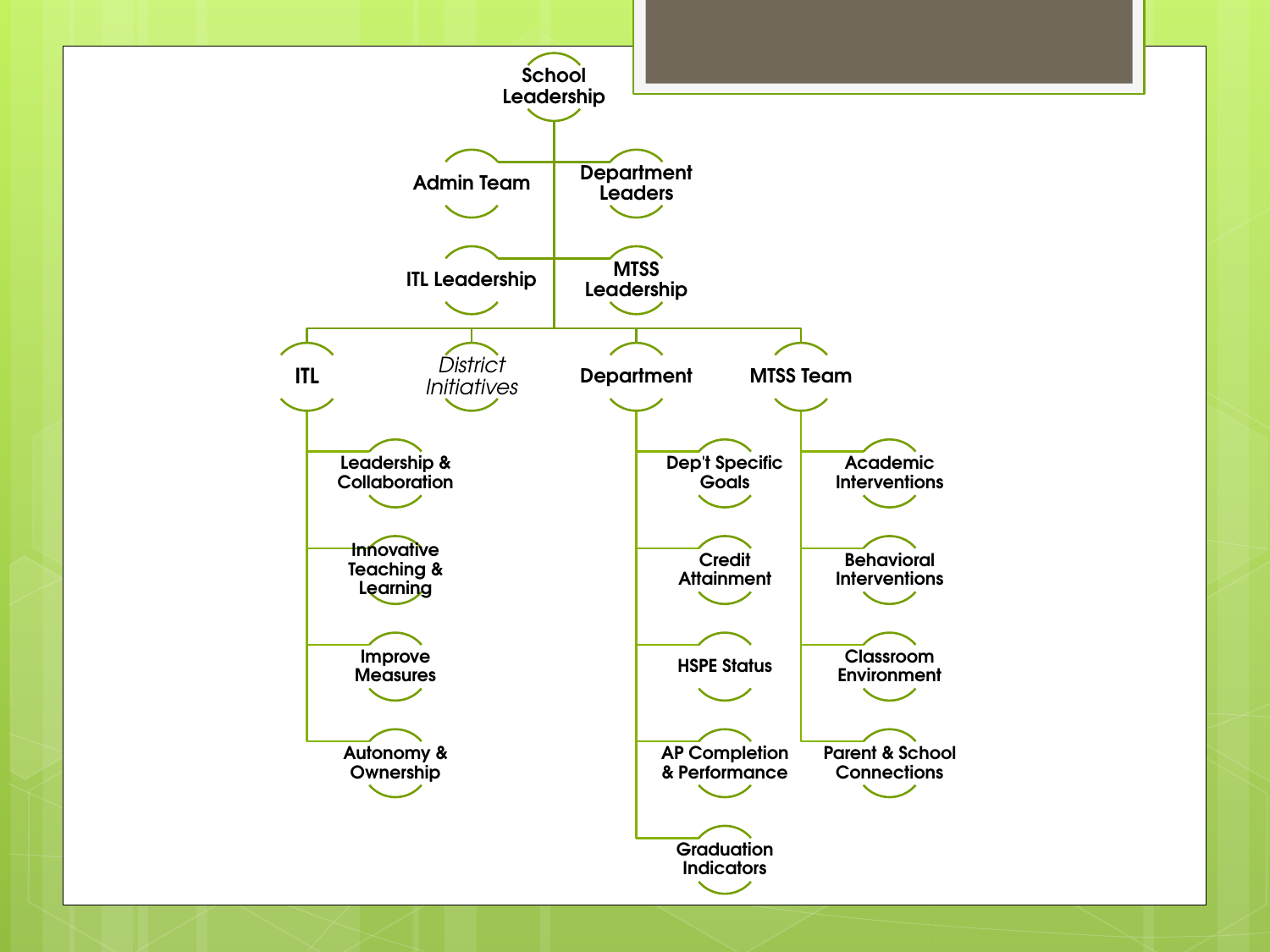

School Leadership
ITL
Leadership & Collaboration
Innovative Teaching & Learning
Improve Measures
Autonomy & Ownership
District Initiatives
Department
Dep't Specific Goals
Credit Attainment
HSPE Status
AP Completion & Performance
Graduation Indicators
MTSS Team
Academic Interventions
Behavioral Interventions
Classroom Environment
Parent & School Connections
Admin Team
Department Leaders
ITL Leadership
MTSS Leadership